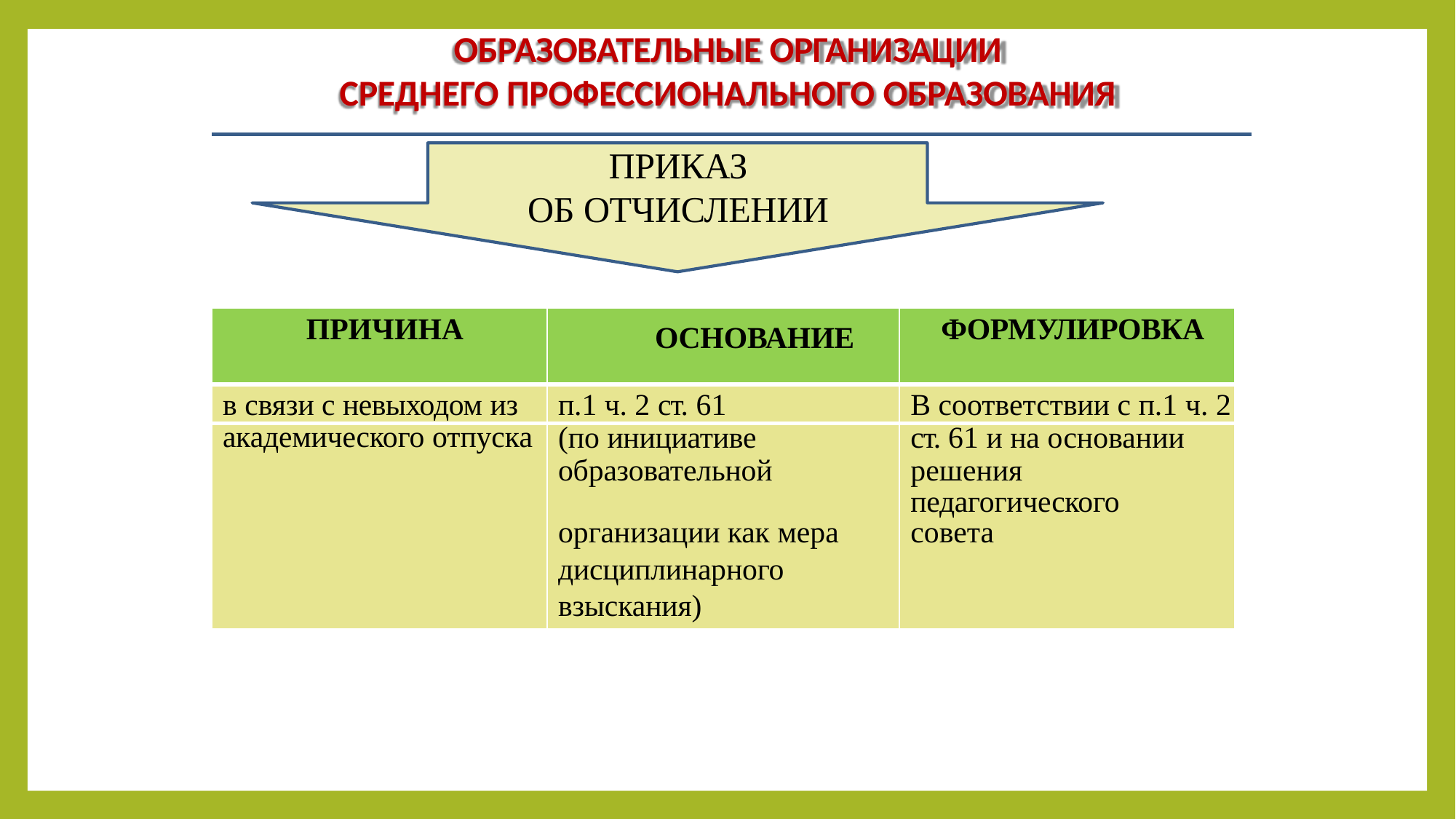

ОБРАЗОВАТЕЛЬНЫЕ ОРГАНИЗАЦИИ
СРЕДНЕГО ПРОФЕССИОНАЛЬНОГО ОБРАЗОВАНИЯ
ПРИКАЗ
ОБ ОТЧИСЛЕНИИ

| ПРИЧИНА | ОСНОВАНИЕ | ФОРМУЛИРОВКА |
| --- | --- | --- |
| в связи с невыходом из | п.1 ч. 2 ст. 61 | В соответствии с п.1 ч. 2 |
| академического отпуска | (по инициативе | ст. 61 и на основании |
|  | образовательной | решения педагогического |
|  | организации как мера | совета |
|  | дисциплинарного |  |
|  | взыскания) |  |
37